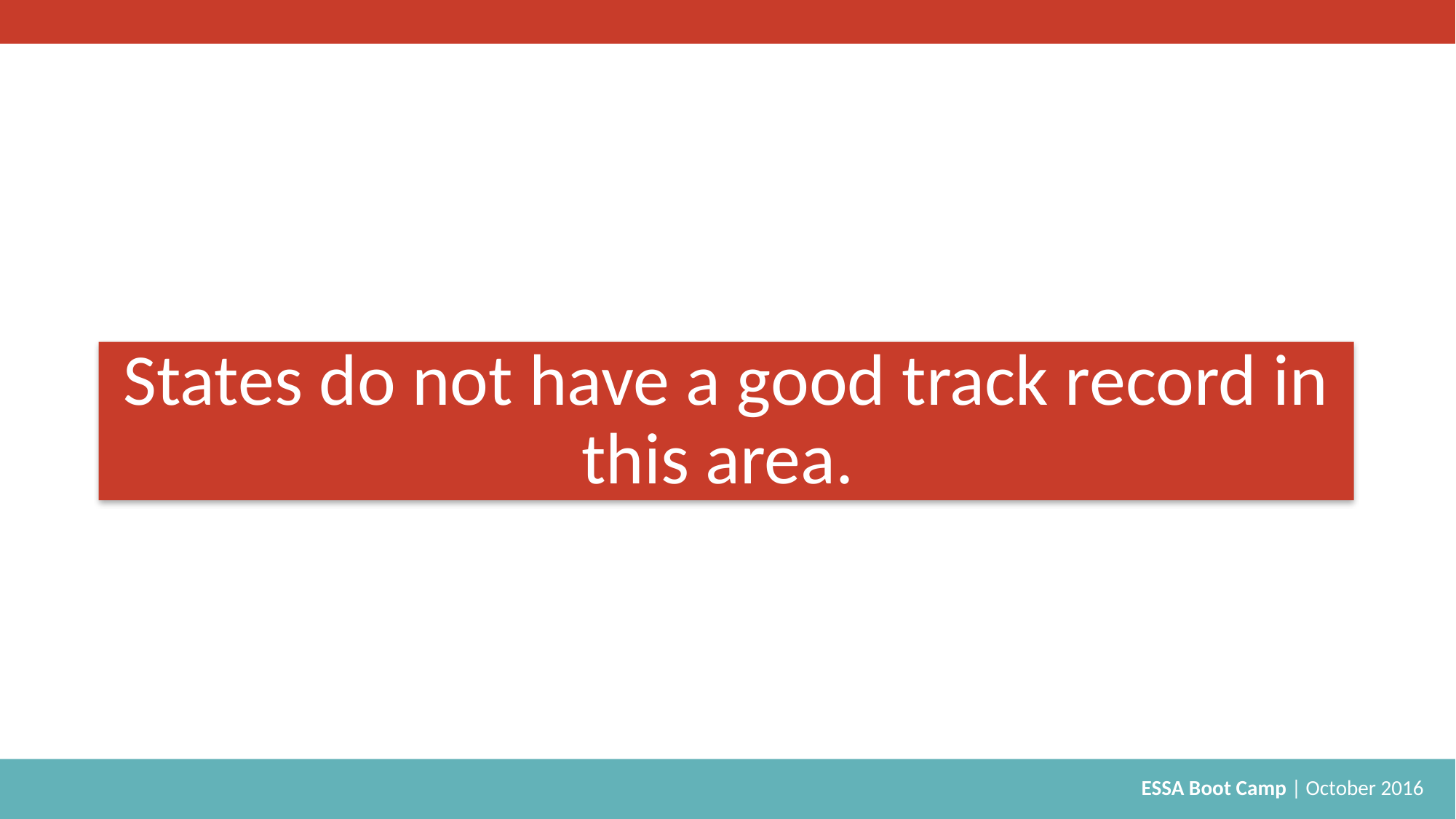

# States do not have a good track record in this area.